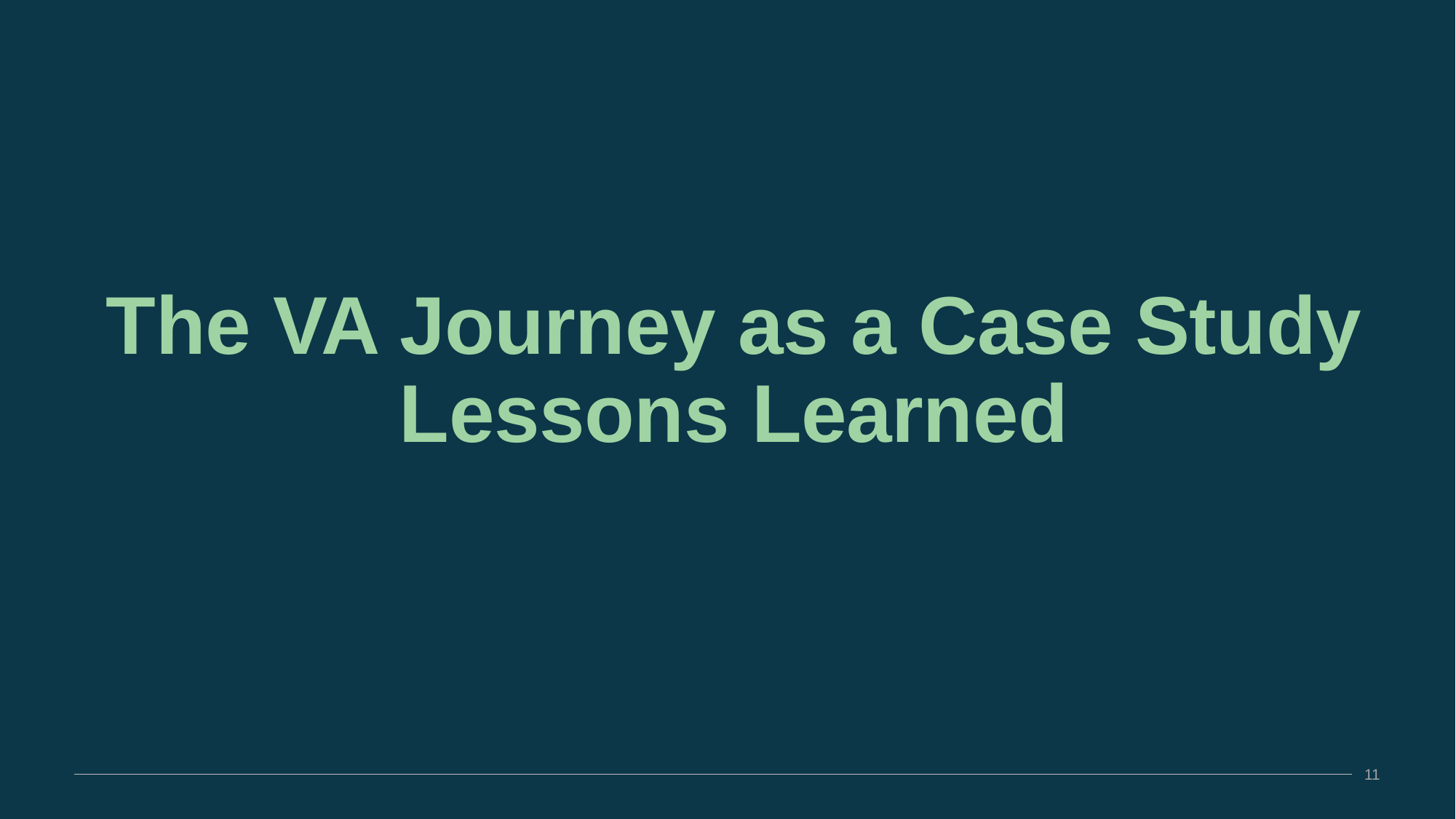

The VA Journey as a Case Study Lessons Learned

11